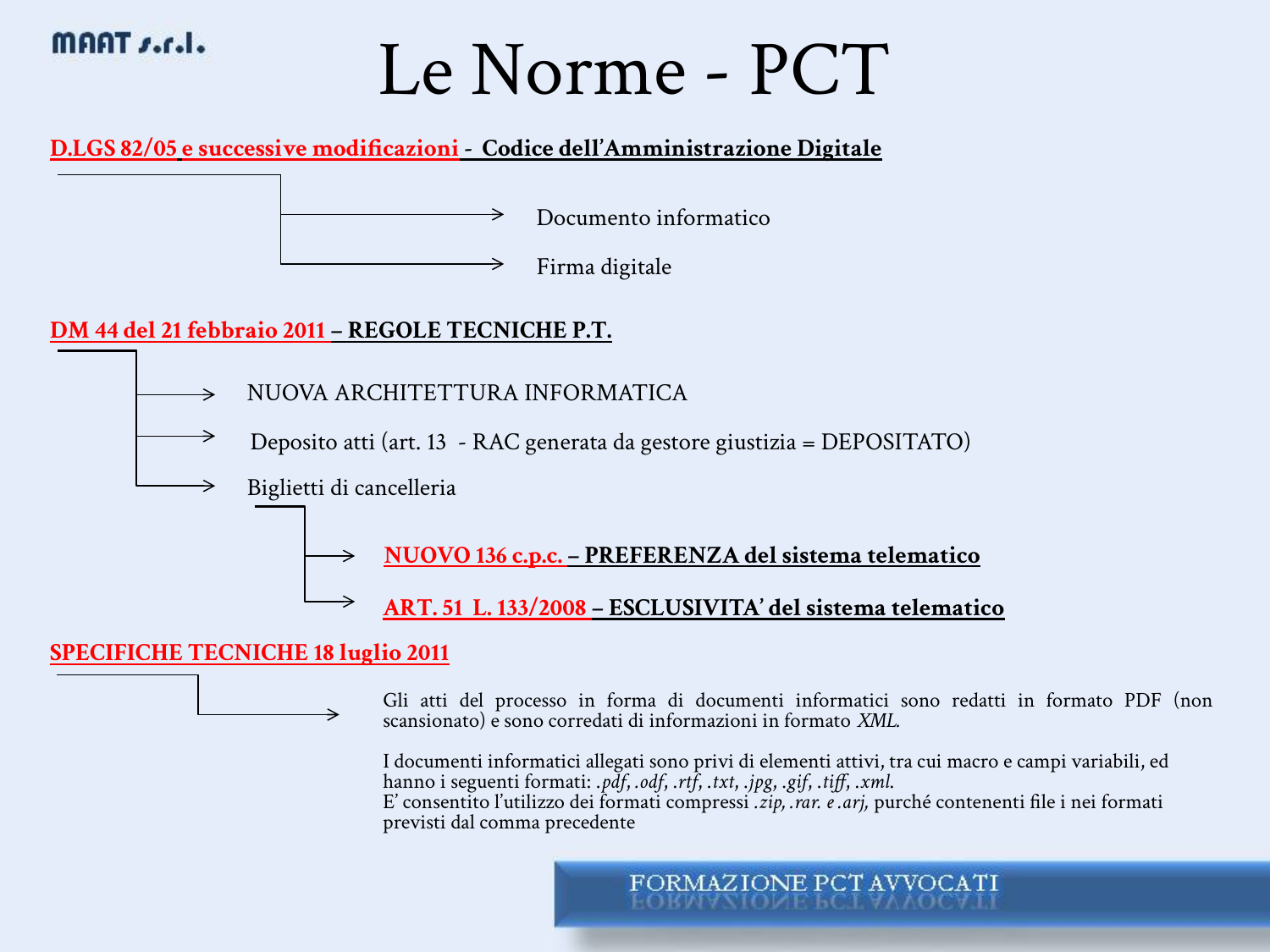

# Le Norme - PCT
D.LGS 82/05 e successive modificazioni -  Codice dell’Amministrazione Digitale
Documento informatico
Firma digitale
DM 44 del 21 febbraio 2011 – REGOLE TECNICHE P.T.
NUOVA ARCHITETTURA INFORMATICA
Deposito atti (art. 13  - RAC generata da gestore giustizia = DEPOSITATO)
Biglietti di cancelleria
NUOVO 136 c.p.c. – PREFERENZA del sistema telematico
ART. 51  L. 133/2008 – ESCLUSIVITA’ del sistema telematico
SPECIFICHE TECNICHE 18 luglio 2011
Gli atti del processo in forma di documenti informatici sono redatti in formato PDF (non scansionato) e sono corredati di informazioni in formato XML.

I documenti informatici allegati sono privi di elementi attivi, tra cui macro e campi variabili, ed hanno i seguenti formati: .pdf, .odf, .rtf, .txt, .jpg, .gif, .tiff, .xml.
E’ consentito l’utilizzo dei formati compressi .zip, .rar. e .arj, purché contenenti file i nei formati previsti dal comma precedente